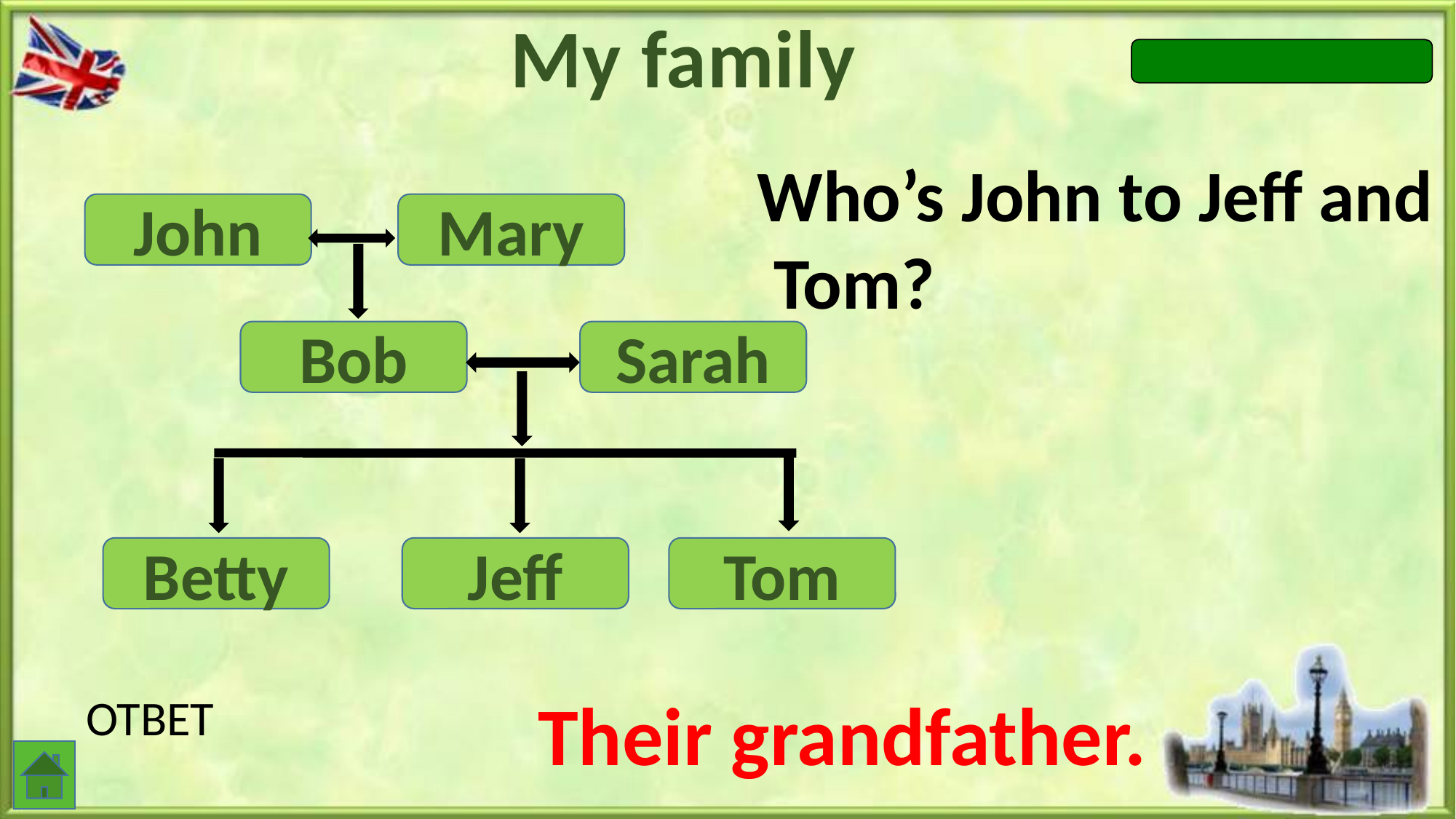

My family

Who’s John to Jeff and
 Tom?
John
Mary

Bob
Sarah

Betty
Jeff
Tom
Their grandfather.
ОТВЕТ